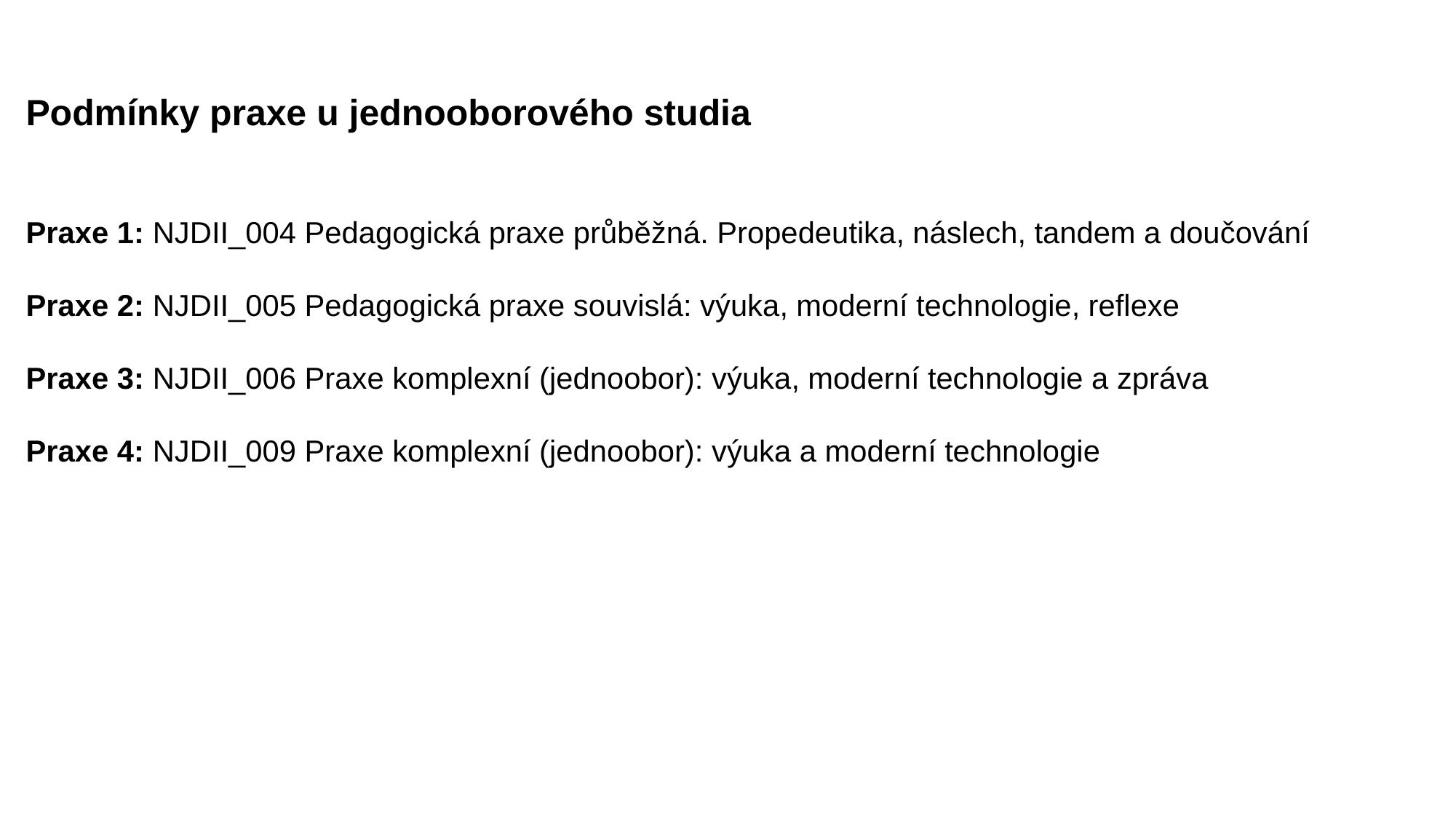

Podmínky praxe u jednooborového studia

Praxe 1: NJDII_004 Pedagogická praxe průběžná. Propedeutika, náslech, tandem a doučování

Praxe 2: NJDII_005 Pedagogická praxe souvislá: výuka, moderní technologie, reflexe

Praxe 3: NJDII_006 Praxe komplexní (jednoobor): výuka, moderní technologie a zpráva

Praxe 4: NJDII_009 Praxe komplexní (jednoobor): výuka a moderní technologie